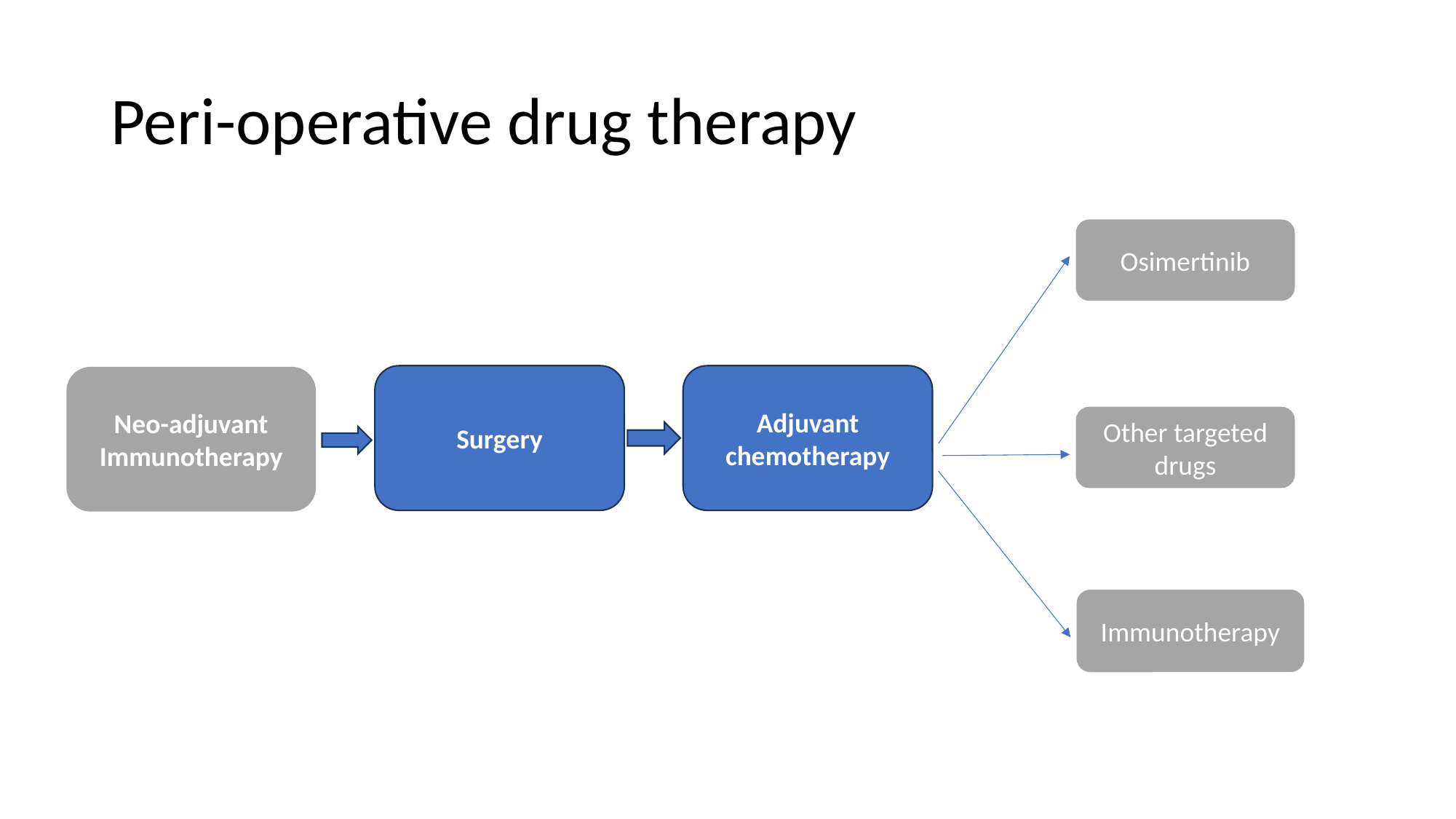

# Peri-operative drug therapy
Osimertinib
Surgery
Adjuvant chemotherapy
Neo-adjuvant
Immunotherapy
Other targeted drugs

Immunotherapy